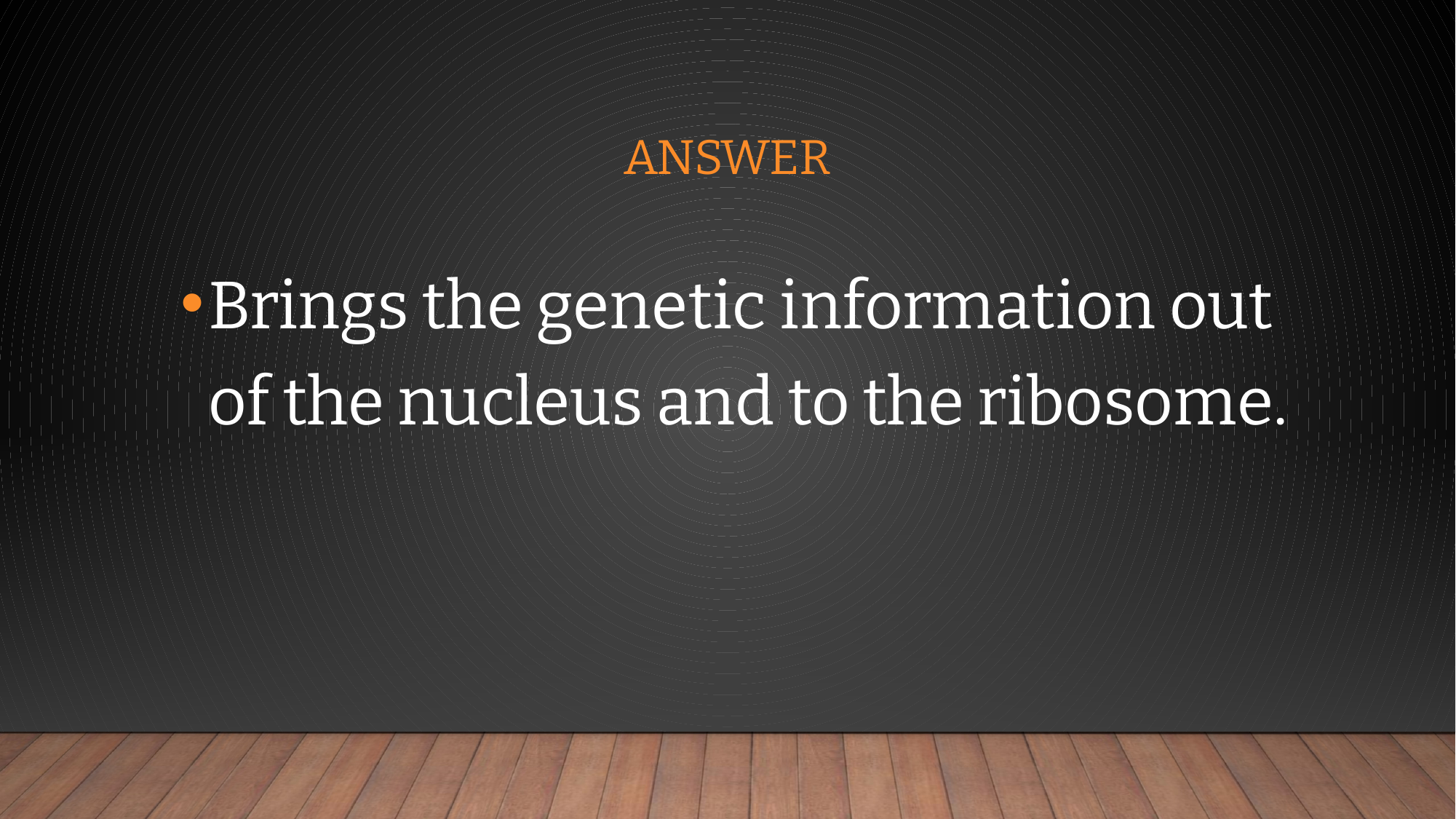

# Answer
Brings the genetic information out of the nucleus and to the ribosome.